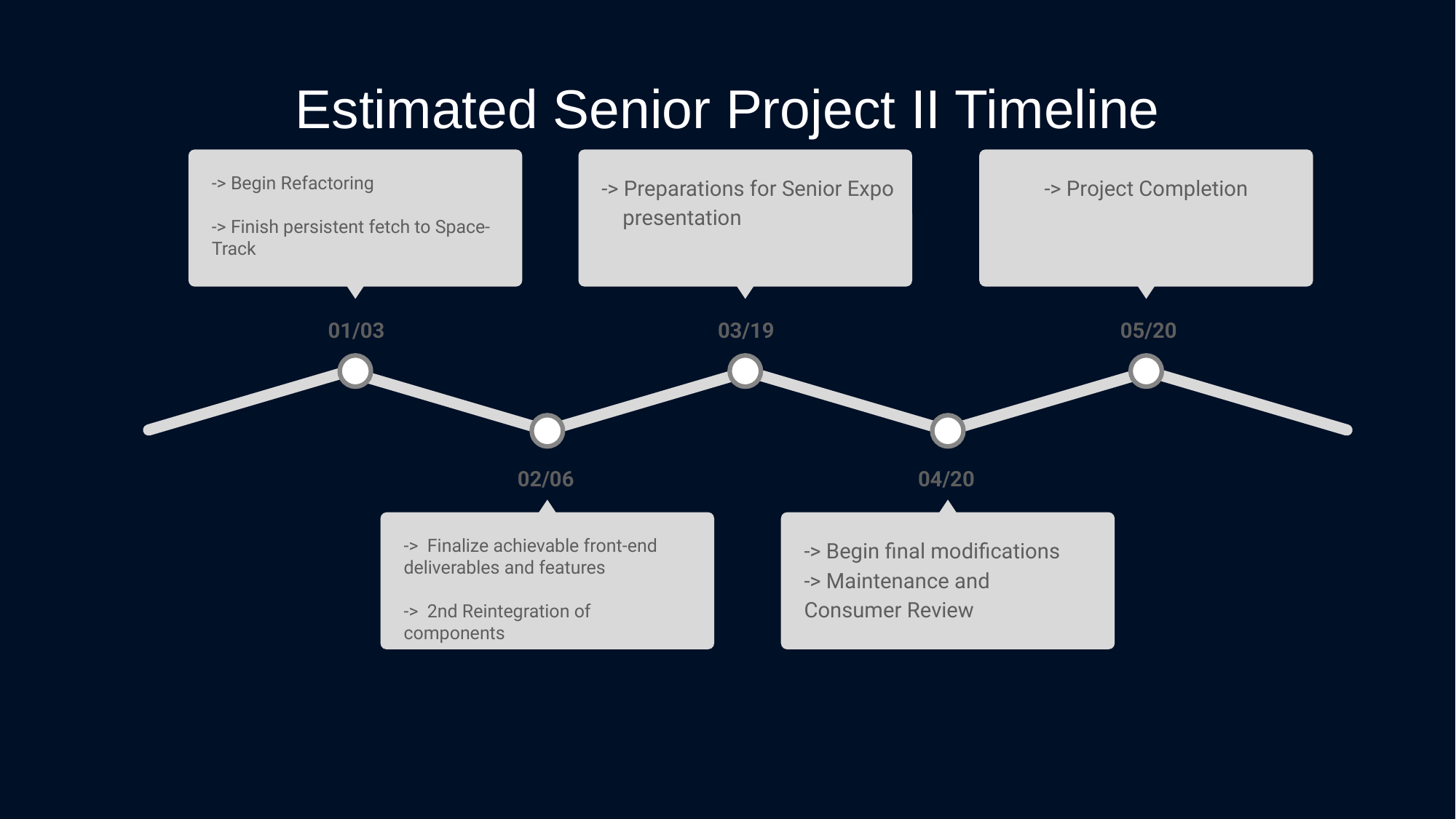

Estimated Senior Project II Timeline

-> Begin Refactoring

-> Finish persistent fetch to Space-Track

01/03

-> Preparations for Senior Expo       presentation

03/19

-> Project Completion

05/20

02/06

->  Finalize achievable front-end deliverables and features

->  2nd Reintegration of components

04/20

-> Begin final modifications
-> Maintenance and Consumer Review